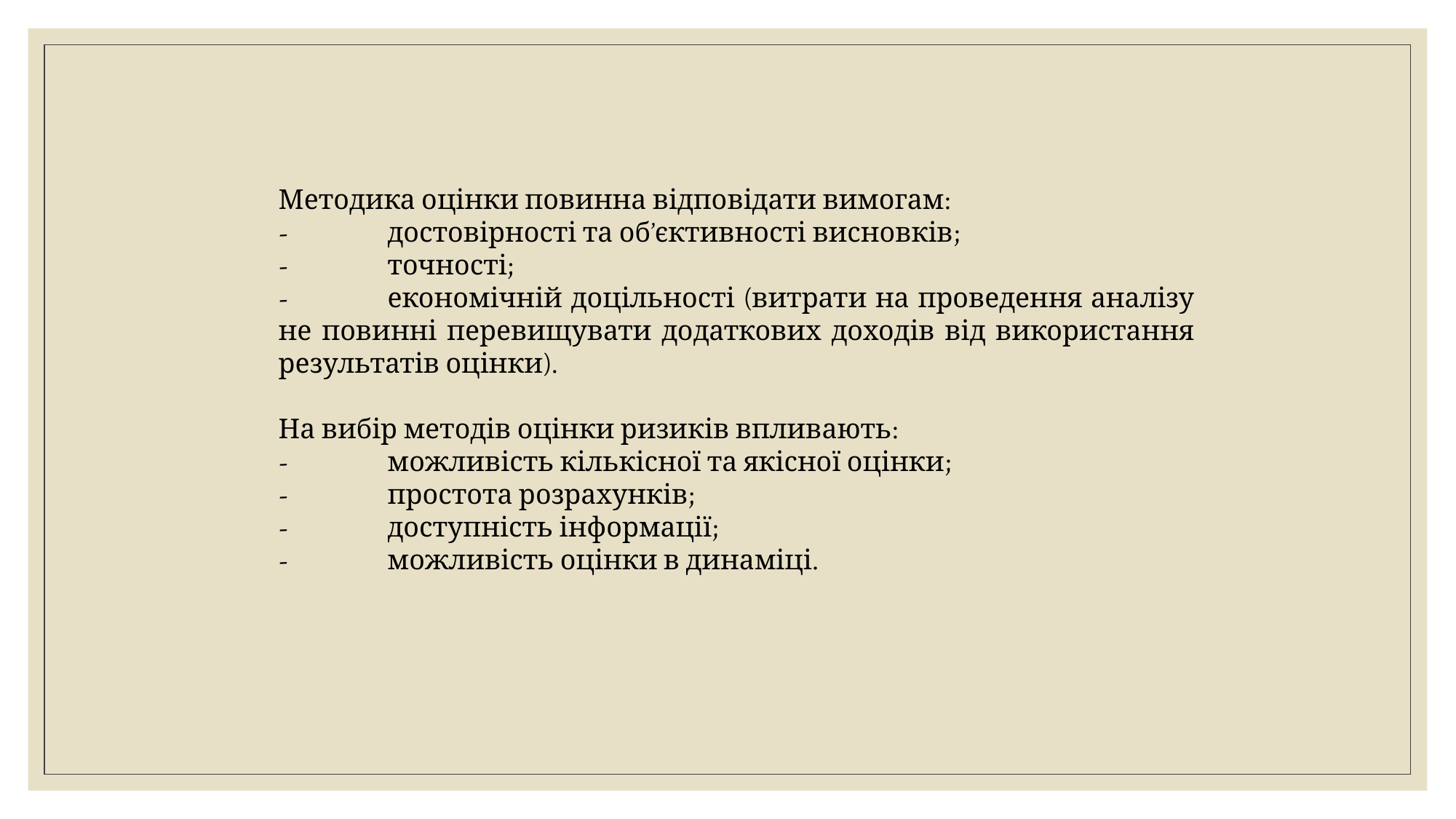

Методика оцінки повинна відповідати вимогам:
-	достовірності та об’єктивності висновків;
-	точності;
-	економічній доцільності (витрати на проведення аналізу не повинні перевищувати додаткових доходів від використання результатів оцінки).

На вибір методів оцінки ризиків впливають:
-	можливість кількісної та якісної оцінки;
-	простота розрахунків;
-	доступність інформації;
-	можливість оцінки в динаміці.